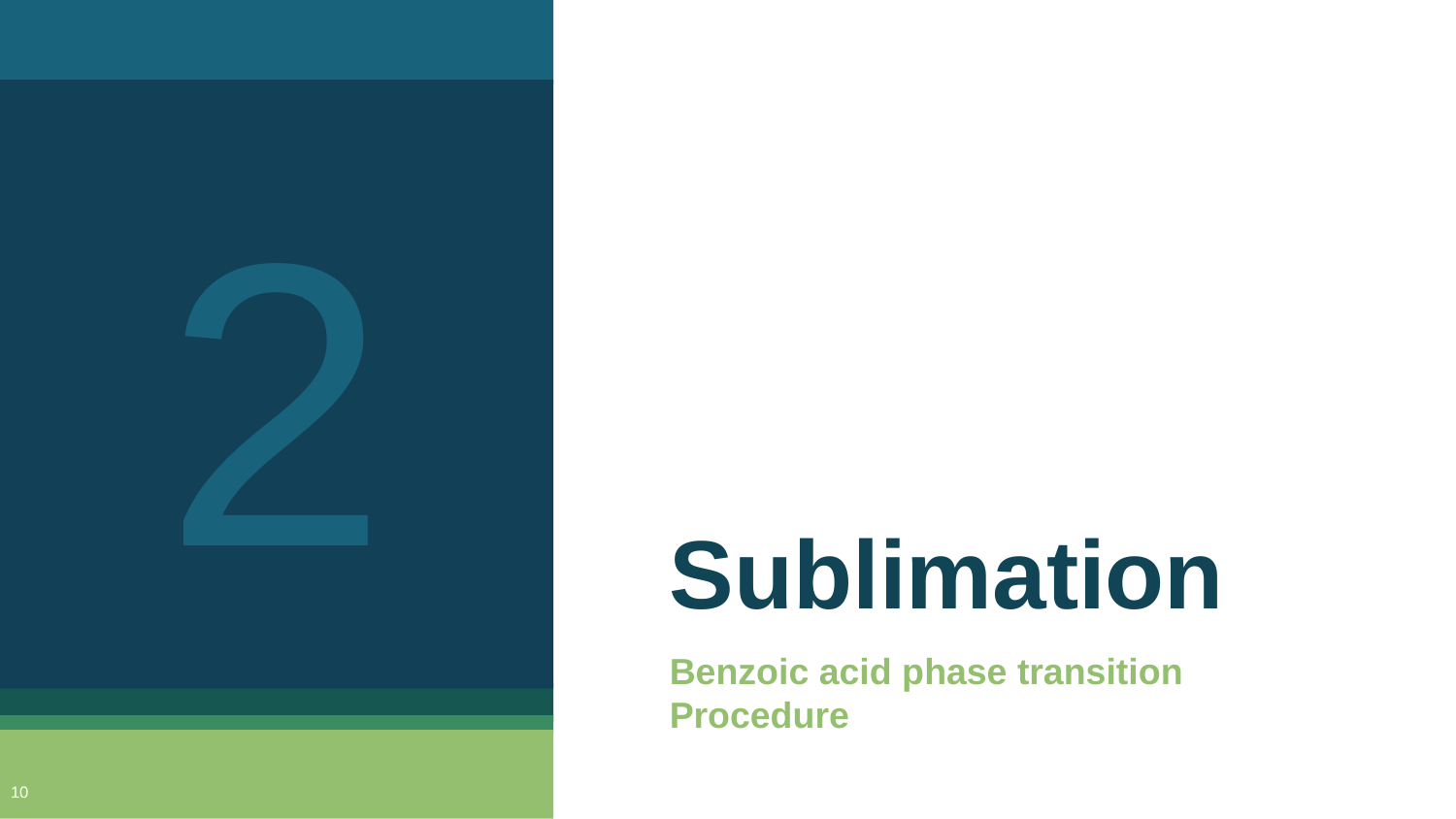

2
# Sublimation
Benzoic acid phase transition Procedure
10